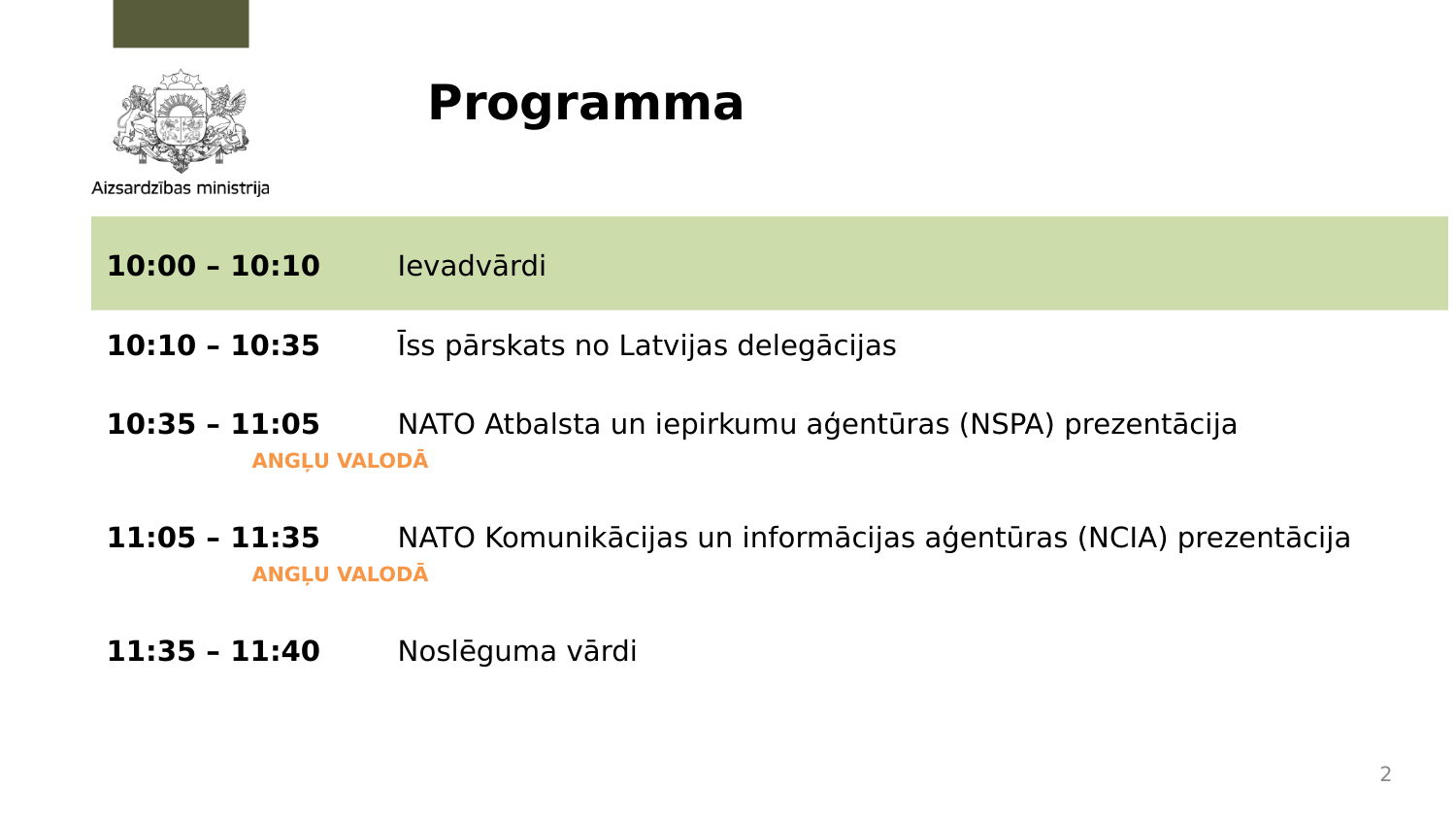

# Programma

10:00 – 10:10 	Ievadvārdi

10:10 – 10:35 	Īss pārskats no Latvijas delegācijas

10:35 – 11:05 	NATO Atbalsta un iepirkumu aģentūras (NSPA) prezentācija 			ANGĻU VALODĀ

11:05 – 11:35  	NATO Komunikācijas un informācijas aģentūras (NCIA) prezentācija 		ANGĻU VALODĀ

11:35 – 11:40 	Noslēguma vārdi

2